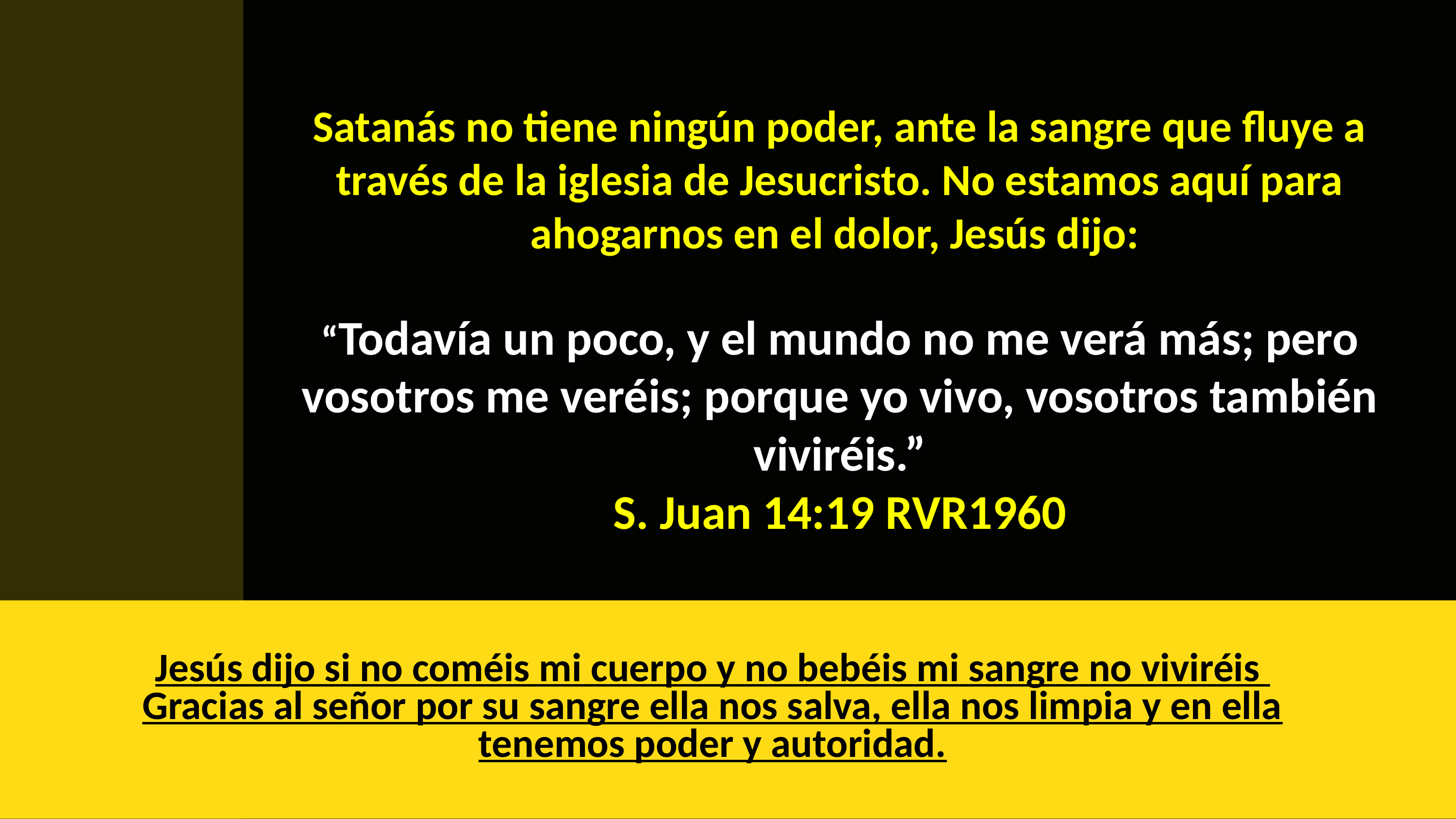

Satanás no tiene ningún poder, ante la sangre que fluye a través de la iglesia de Jesucristo. No estamos aquí para ahogarnos en el dolor, Jesús dijo:
“Todavía un poco, y el mundo no me verá más; pero vosotros me veréis; porque yo vivo, vosotros también viviréis.”
S. Juan 14:19 RVR1960

Jesús dijo si no coméis mi cuerpo y no bebéis mi sangre no viviréis
Gracias al señor por su sangre ella nos salva, ella nos limpia y en ella tenemos poder y autoridad.